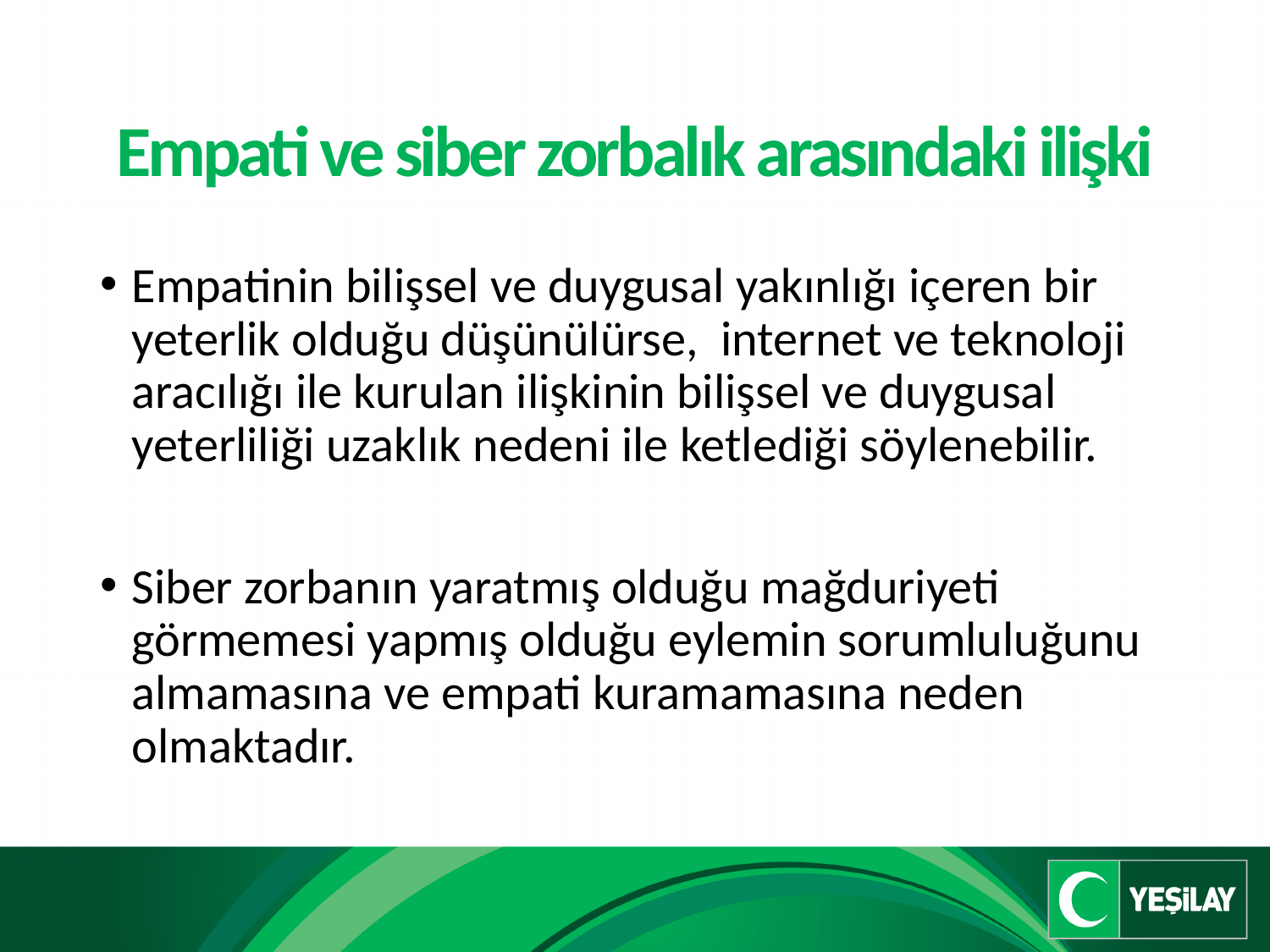

# Empati ve siber zorbalık arasındaki ilişki
Empatinin bilişsel ve duygusal yakınlığı içeren bir yeterlik olduğu düşünülürse,  internet ve teknoloji aracılığı ile kurulan ilişkinin bilişsel ve duygusal yeterliliği uzaklık nedeni ile ketlediği söylenebilir.

Siber zorbanın yaratmış olduğu mağduriyeti görmemesi yapmış olduğu eylemin sorumluluğunu almamasına ve empati kuramamasına neden olmaktadır.